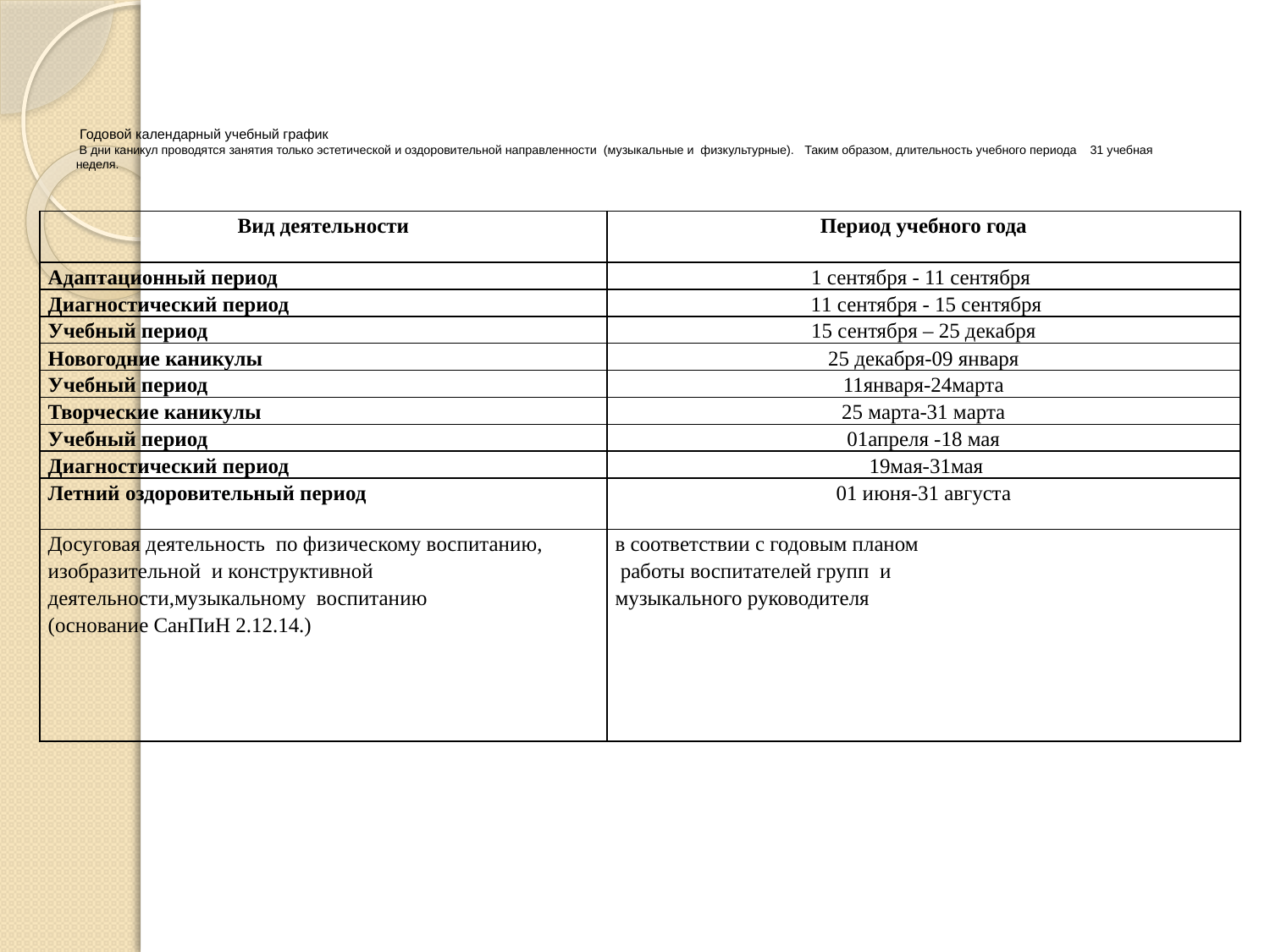

# Годовой календарный учебный график В дни каникул проводятся занятия только эстетической и оздоровительной направленности  (музыкальные и  физкультурные).   Таким образом, длительность учебного периода    31 учебная неделя.
| Вид деятельности | Период учебного года |
| --- | --- |
| Адаптационный период | 1 сентября - 11 сентября |
| Диагностический период | 11 сентября - 15 сентября |
| Учебный период | 15 сентября – 25 декабря |
| Новогодние каникулы | 25 декабря-09 января |
| Учебный период | 11января-24марта |
| Творческие каникулы | 25 марта-31 марта |
| Учебный период | 01апреля -18 мая |
| Диагностический период | 19мая-31мая |
| Летний оздоровительный период | 01 июня-31 августа |
| Досуговая деятельность по физическому воспитанию, изобразительной и конструктивной деятельности,музыкальному воспитанию (основание СанПиН 2.12.14.) | в соответствии с годовым планом работы воспитателей групп и музыкального руководителя |